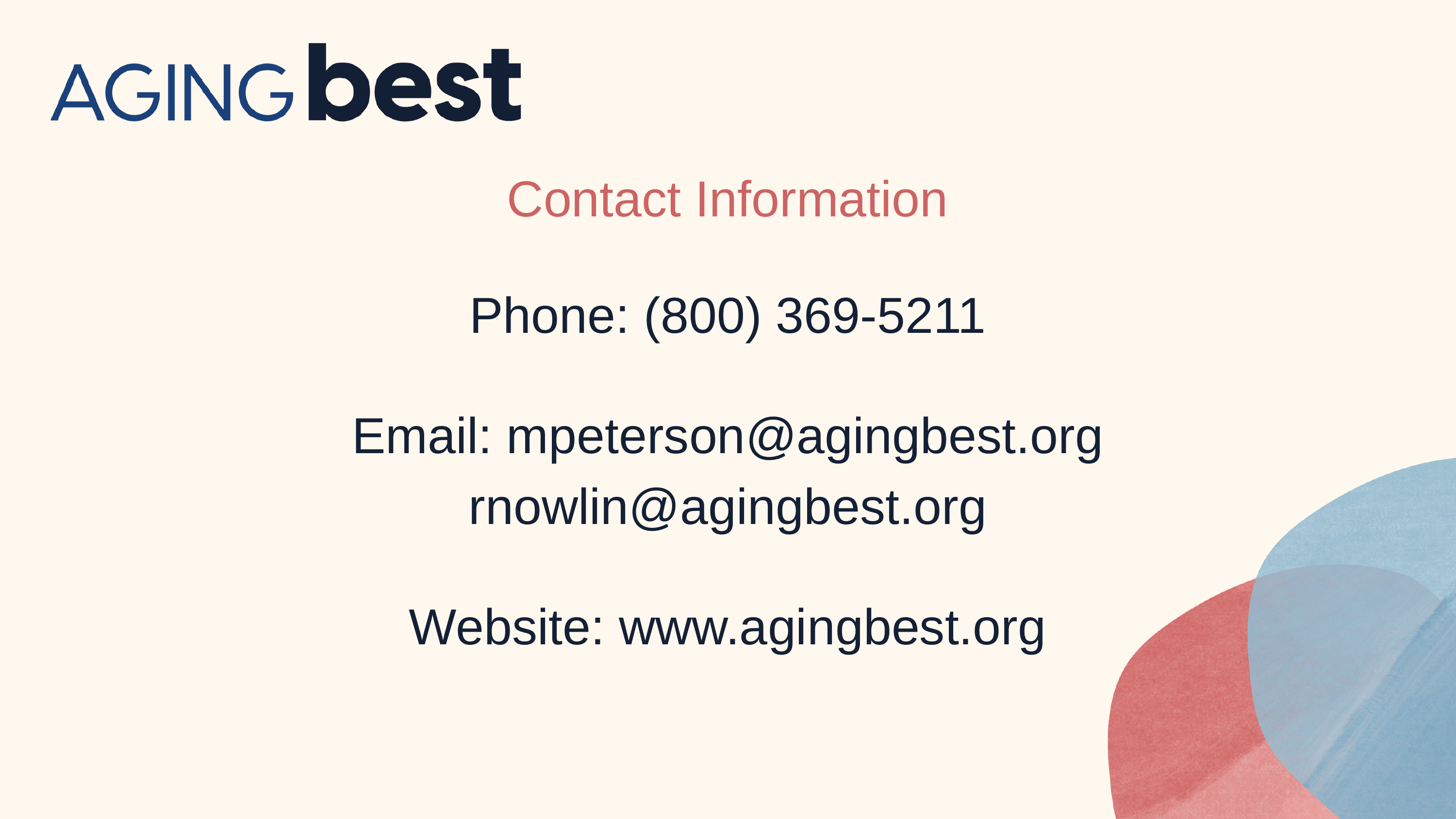

Contact Information
Phone: (800) 369-5211

Email: mpeterson@agingbest.org
rnowlin@agingbest.org

Website: www.agingbest.org